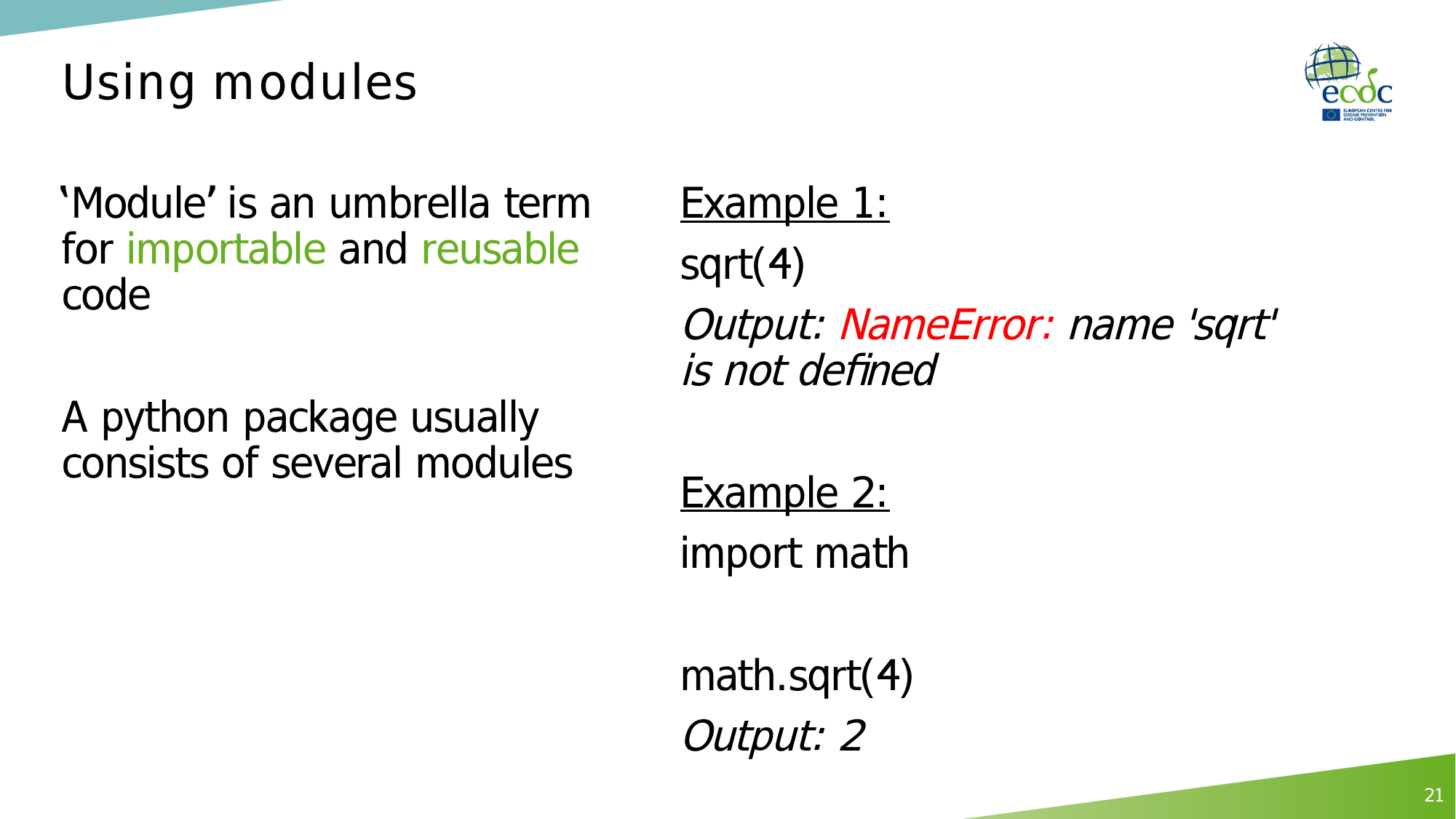

# Using modules
‘Module’ is an umbrella term for importable and reusable code

A python package usually consists of several modules
Example 1:
sqrt(4)
Output: NameError: name 'sqrt' is not defined

Example 2:
import math

math.sqrt(4)
Output: 2

21